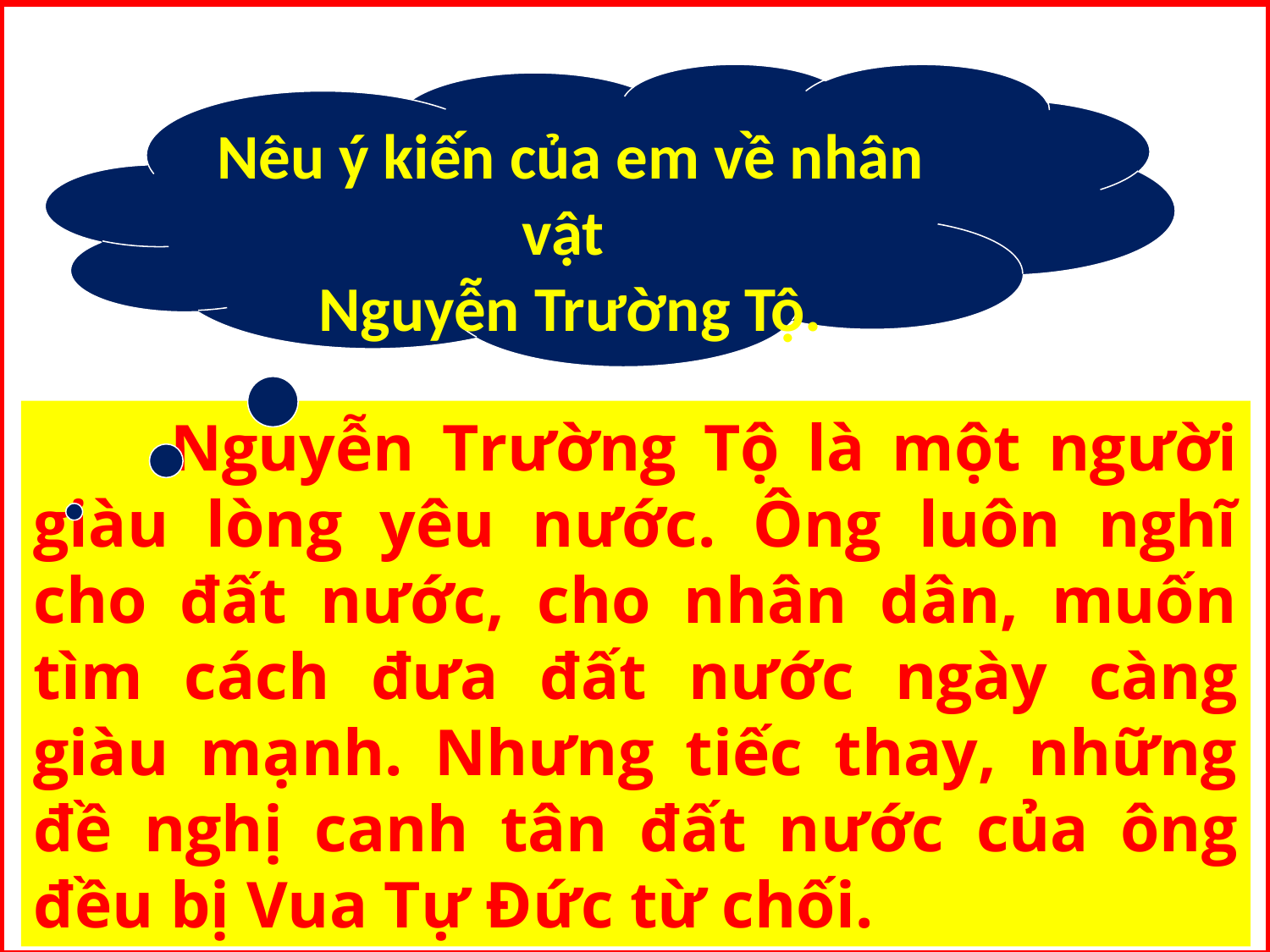

Nêu ý kiến của em về nhân vật
Nguyễn Trường Tộ.
     Nguyễn Trường Tộ là một người giàu lòng yêu nước. Ông luôn nghĩ cho đất nước, cho nhân dân, muốn tìm cách đưa đất nước ngày càng giàu mạnh. Nhưng tiếc thay, những đề nghị canh tân đất nước của ông đều bị Vua Tự Đức từ chối.